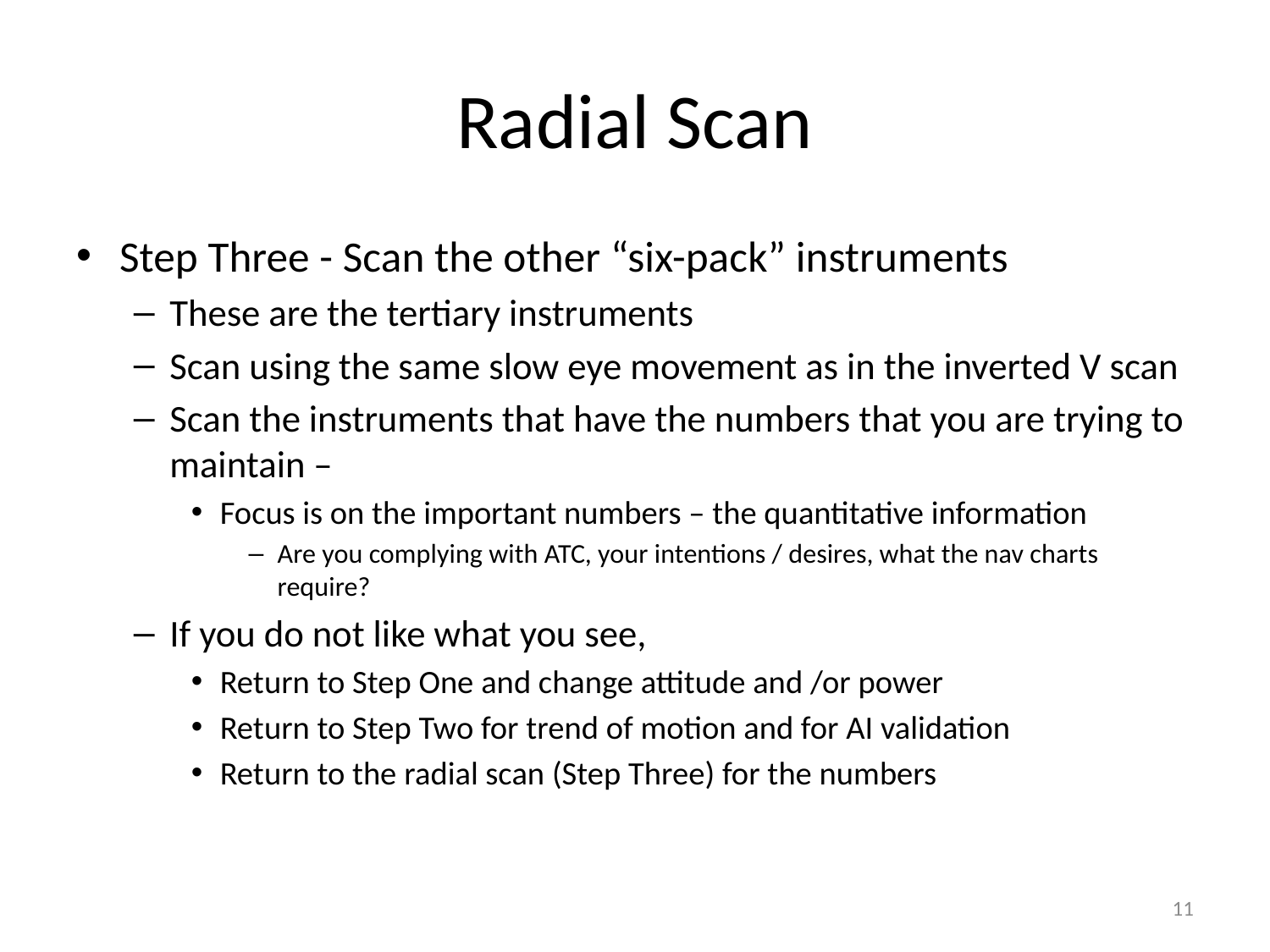

# Radial Scan
Step Three - Scan the other “six-pack” instruments
These are the tertiary instruments
Scan using the same slow eye movement as in the inverted V scan
Scan the instruments that have the numbers that you are trying to maintain –
Focus is on the important numbers – the quantitative information
Are you complying with ATC, your intentions / desires, what the nav charts require?
If you do not like what you see,
Return to Step One and change attitude and /or power
Return to Step Two for trend of motion and for AI validation
Return to the radial scan (Step Three) for the numbers
11